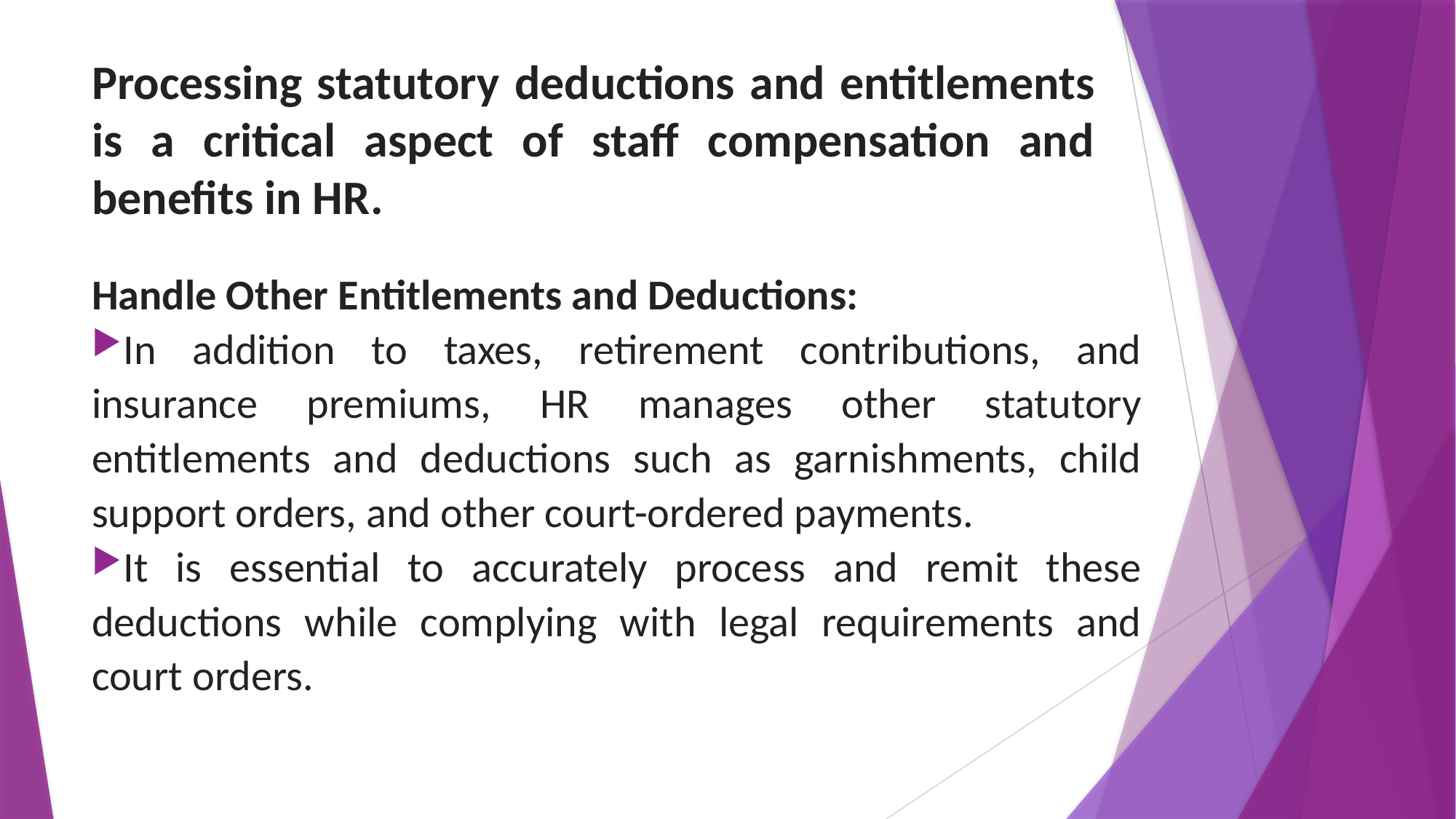

# Processing statutory deductions and entitlements is a critical aspect of staff compensation and benefits in HR.
Handle Other Entitlements and Deductions:
In addition to taxes, retirement contributions, and insurance premiums, HR manages other statutory entitlements and deductions such as garnishments, child support orders, and other court-ordered payments.
It is essential to accurately process and remit these deductions while complying with legal requirements and court orders.